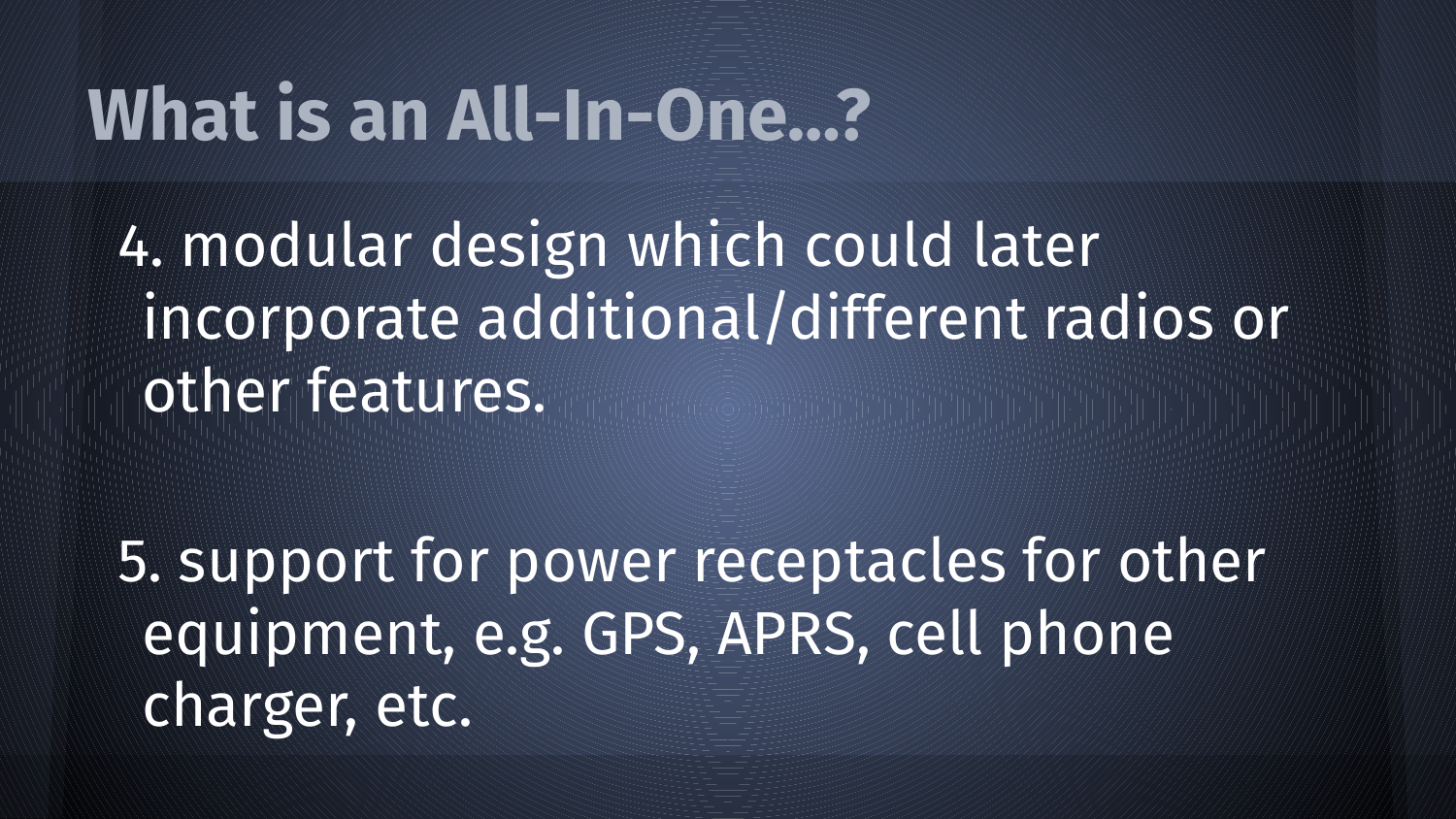

# What is an All-In-One…?
4. modular design which could later incorporate additional/different radios or other features.

5. support for power receptacles for other equipment, e.g. GPS, APRS, cell phone charger, etc.